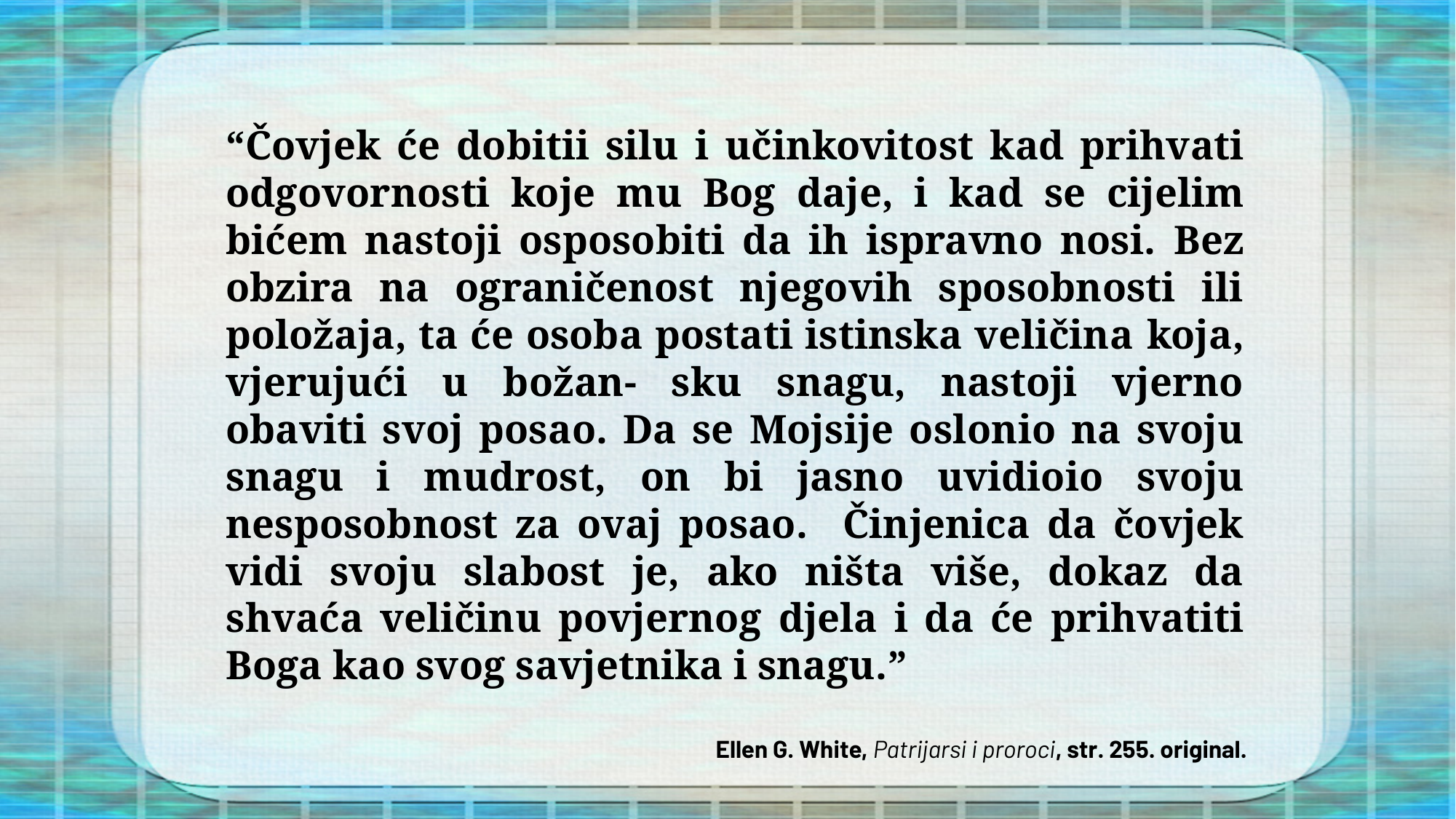

“Čovjek će dobitii silu i učinkovitost kad prihvati odgovornosti koje mu Bog daje, i kad se cijelim bićem nastoji osposobiti da ih ispravno nosi. Bez obzira na ograničenost njegovih sposobnosti ili položaja, ta će osoba postati istinska veličina koja, vjerujući u božan- sku snagu, nastoji vjerno obaviti svoj posao. Da se Mojsije oslonio na svoju snagu i mudrost, on bi jasno uvidioio svoju nesposobnost za ovaj posao.  Činjenica da čovjek vidi svoju slabost je, ako ništa više, dokaz da shvaća veličinu povjernog djela i da će prihvatiti Boga kao svog savjetnika i snagu.”
Ellen G. White, Patrijarsi i proroci, str. 255. original.